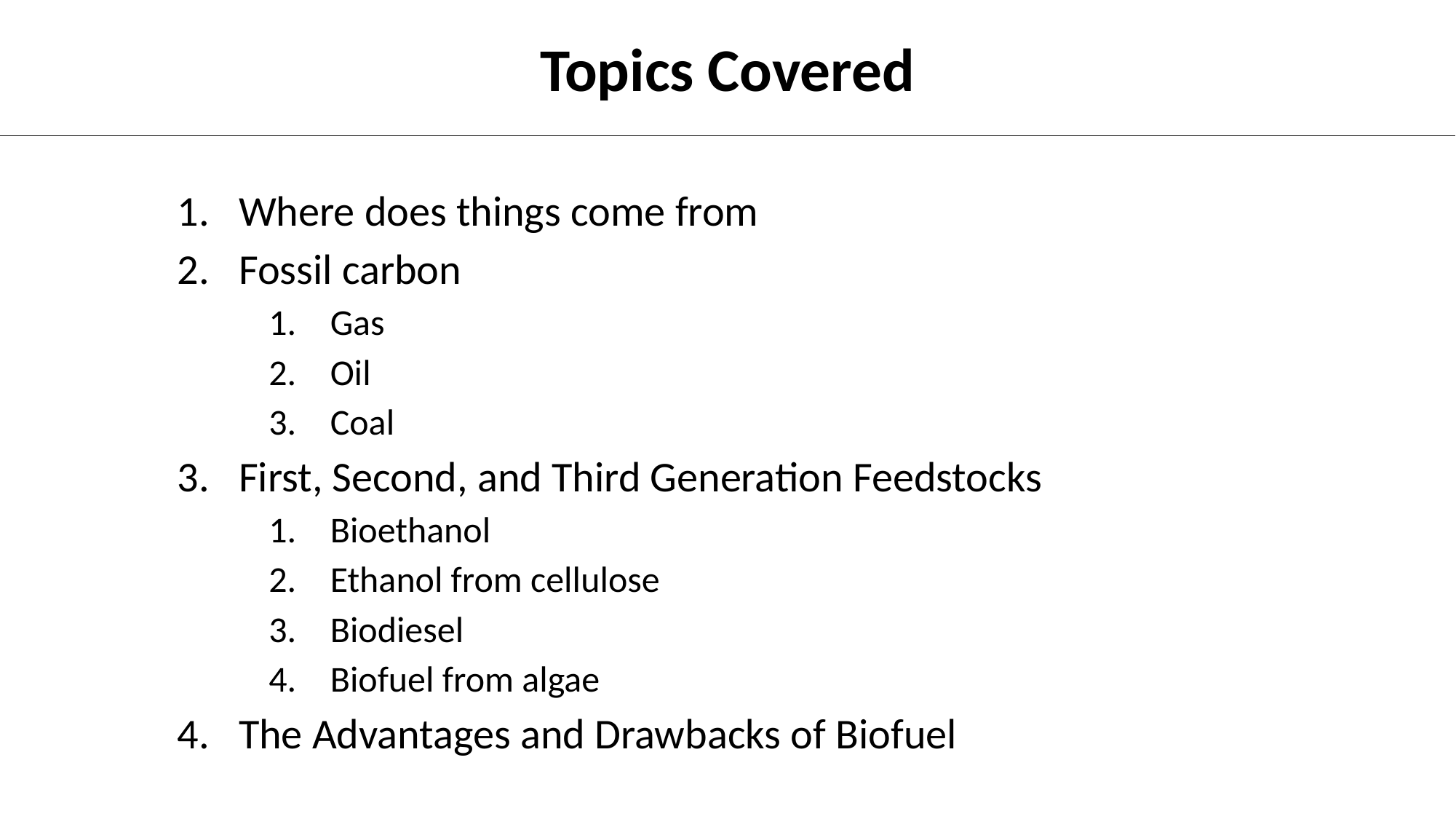

Topics Covered
Where does things come from
Fossil carbon
Gas
Oil
Coal
First, Second, and Third Generation Feedstocks
Bioethanol
Ethanol from cellulose
Biodiesel
Biofuel from algae
The Advantages and Drawbacks of Biofuel